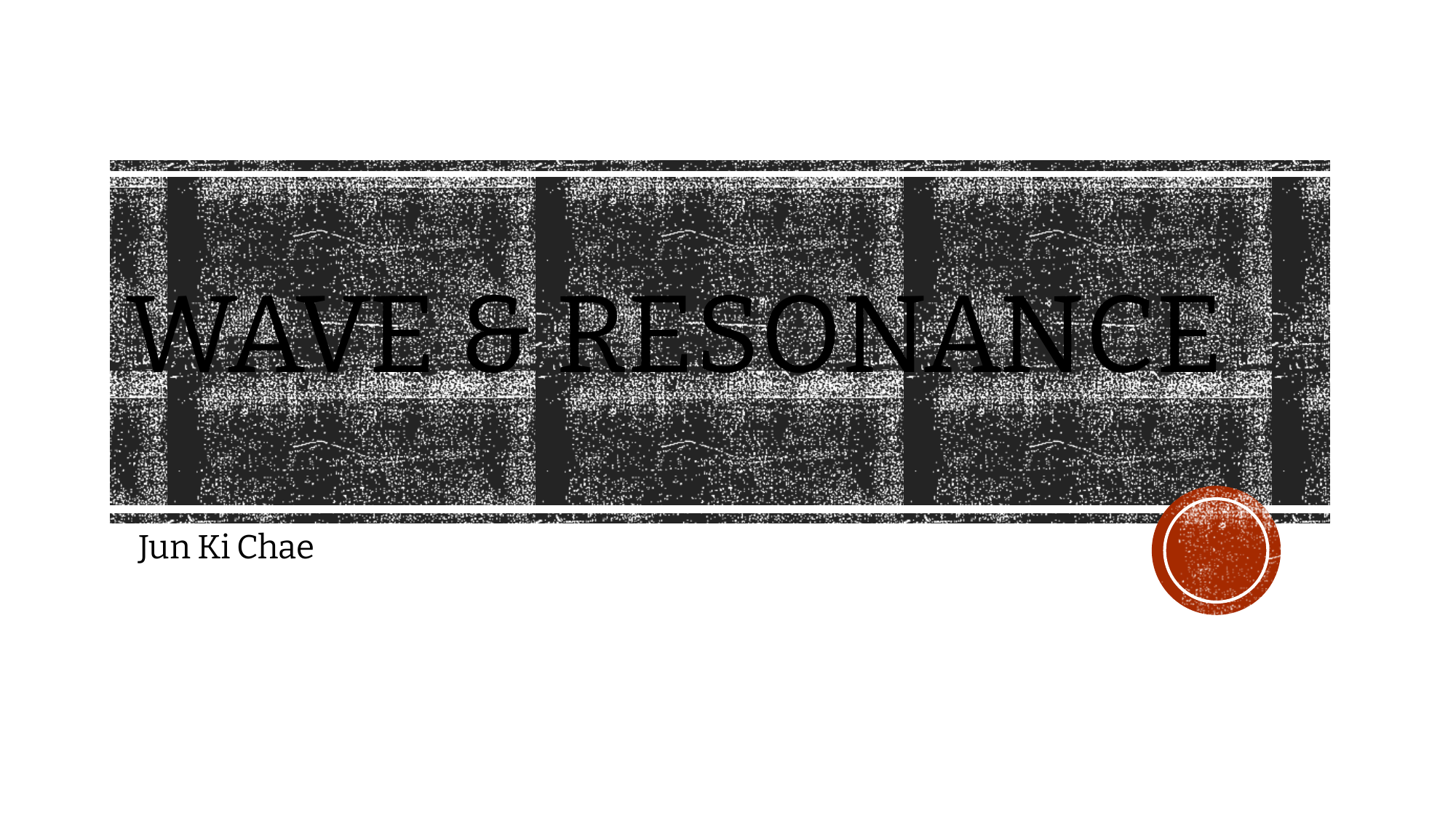

# Wave & Resonance
Jun Ki Chae